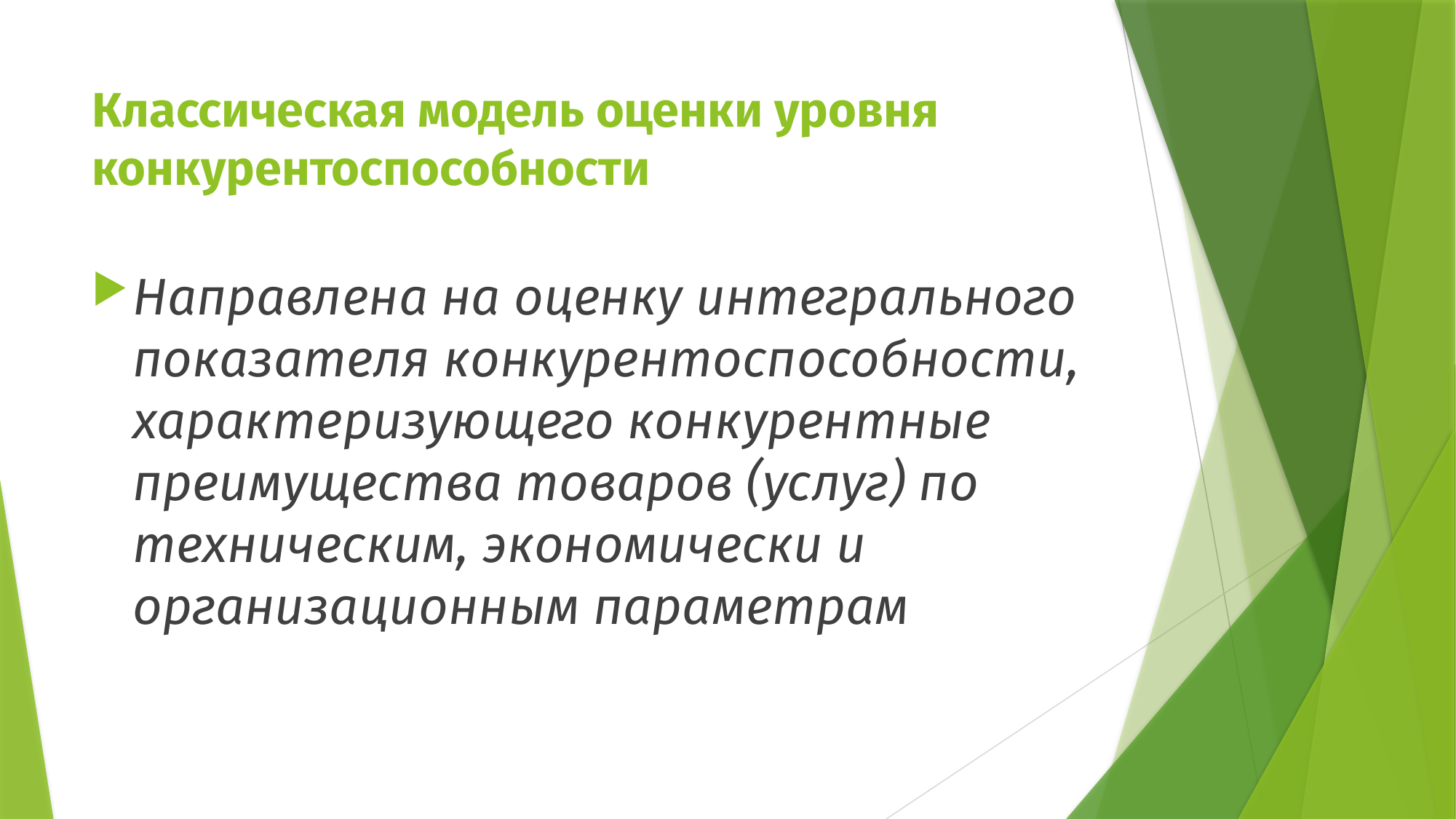

# Классическая модель оценки уровня конкурентоспособности
Направлена на оценку интегрального показателя конкурентоспособности, характеризующего конкурентные преимущества товаров (услуг) по техническим, экономически и организационным параметрам